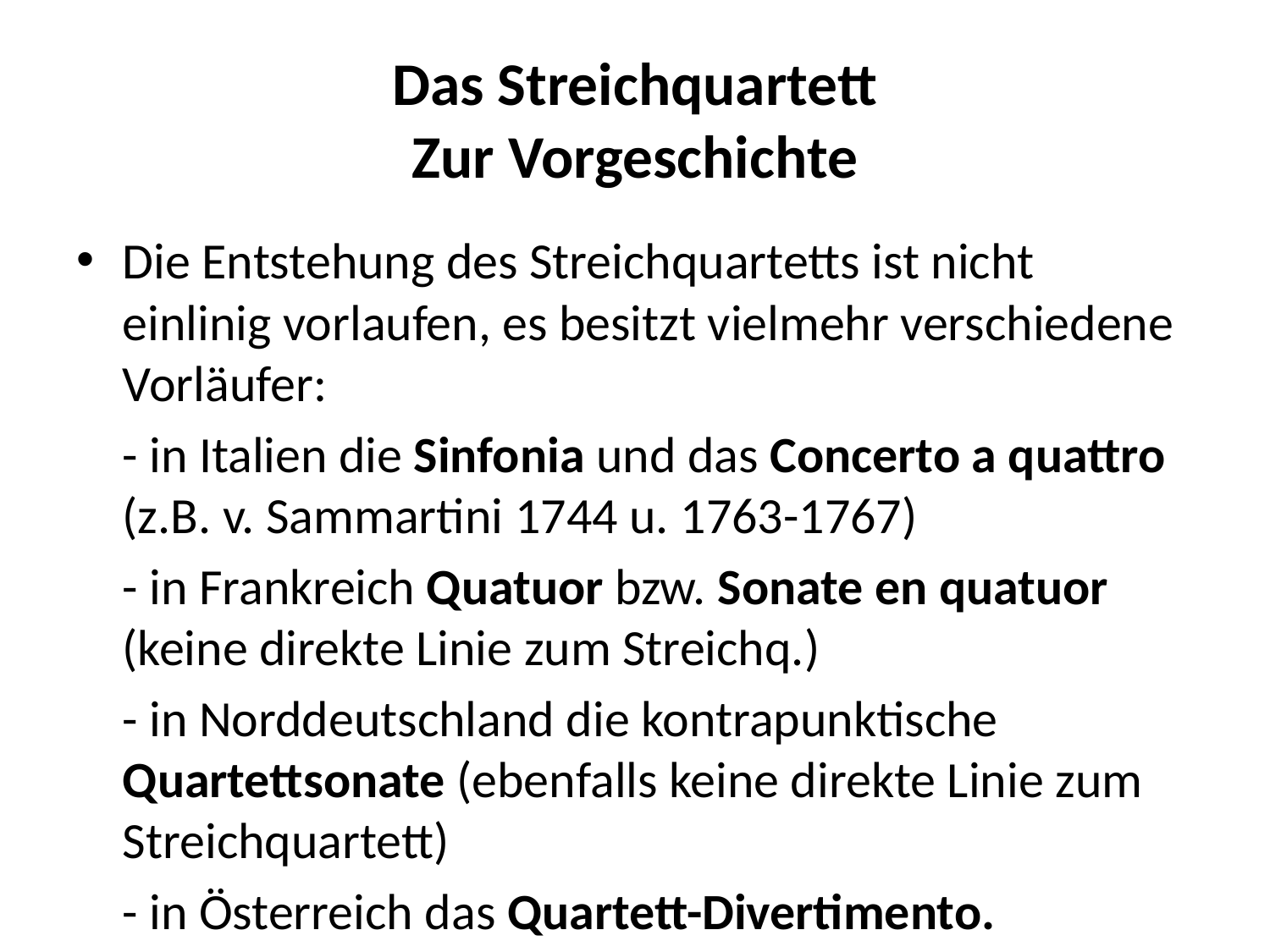

# Das Streichquartett Zur Vorgeschichte
Die Entstehung des Streichquartetts ist nicht einlinig vorlaufen, es besitzt vielmehr verschiedene Vorläufer:
	- in Italien die Sinfonia und das Concerto a quattro (z.B. v. Sammartini 1744 u. 1763-1767)
	- in Frankreich Quatuor bzw. Sonate en quatuor (keine direkte Linie zum Streichq.)
	- in Norddeutschland die kontrapunktische Quartettsonate (ebenfalls keine direkte Linie zum Streichquartett)
	- in Österreich das Quartett-Divertimento.